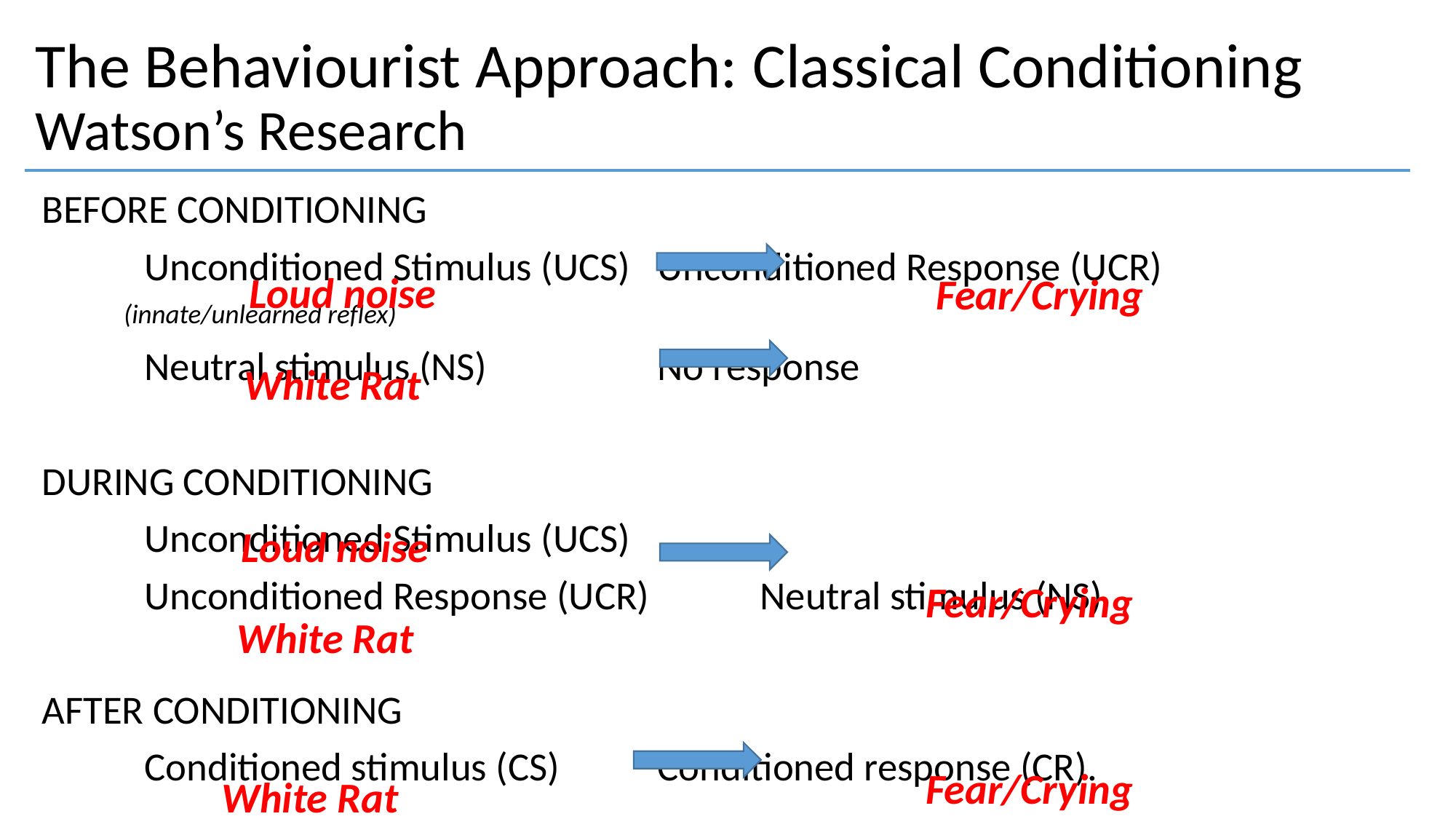

# The Behaviourist Approach: Classical Conditioning Watson’s Research

BEFORE CONDITIONING
	Unconditioned Stimulus (UCS) 		Unconditioned Response (UCR) 				    	            (innate/unlearned reflex)
	Neutral stimulus (NS) 				No response

DURING CONDITIONING
	Unconditioned Stimulus (UCS)
							Unconditioned Response (UCR) 	Neutral stimulus (NS)

AFTER CONDITIONING
	Conditioned stimulus (CS) 			Conditioned response (CR).

Loud noise
Fear/Crying

White Rat
Loud noise

Fear/Crying
White Rat

Fear/Crying
White Rat